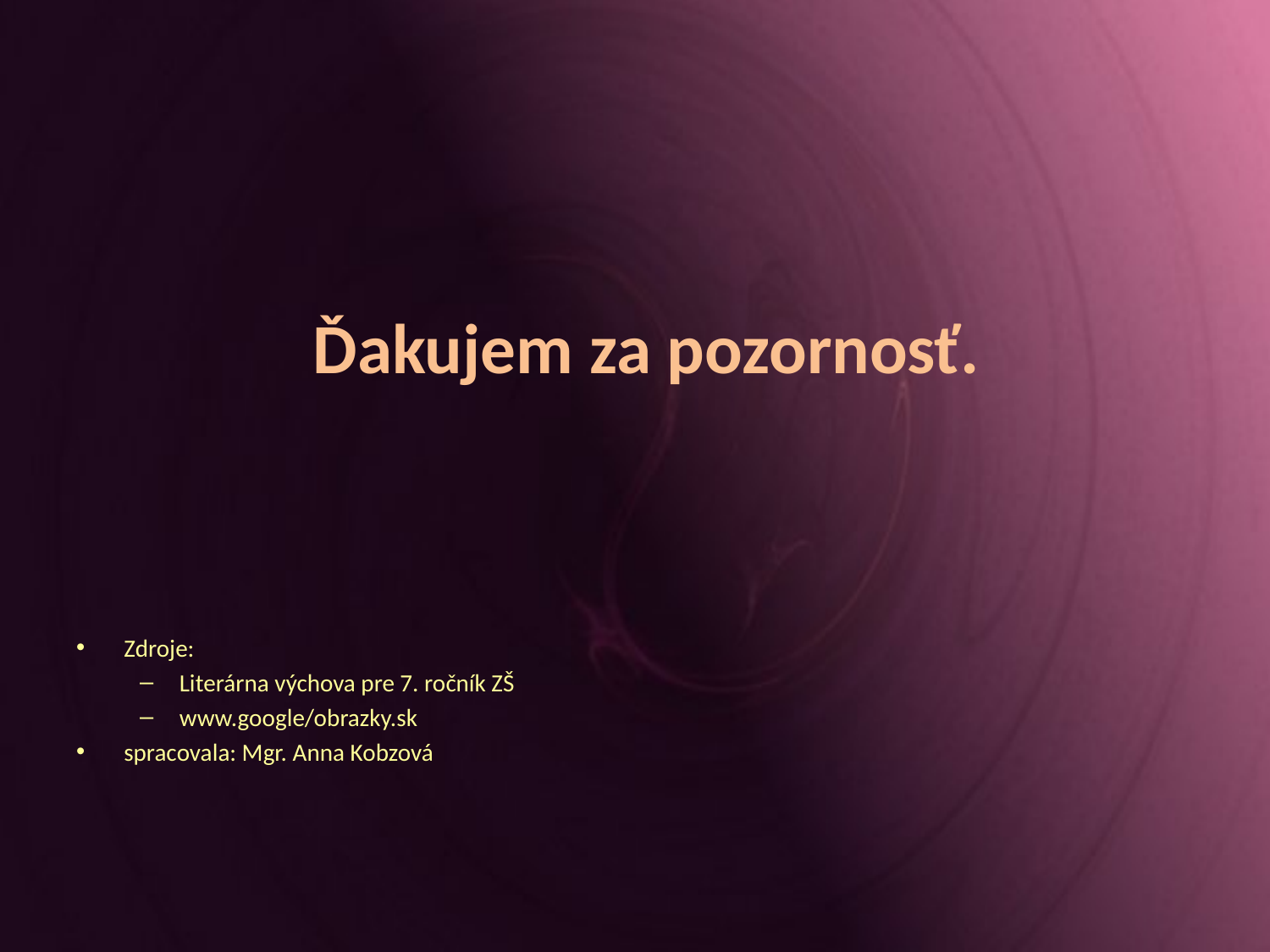

# Ďakujem za pozornosť.
Zdroje:
Literárna výchova pre 7. ročník ZŠ
www.google/obrazky.sk
spracovala: Mgr. Anna Kobzová